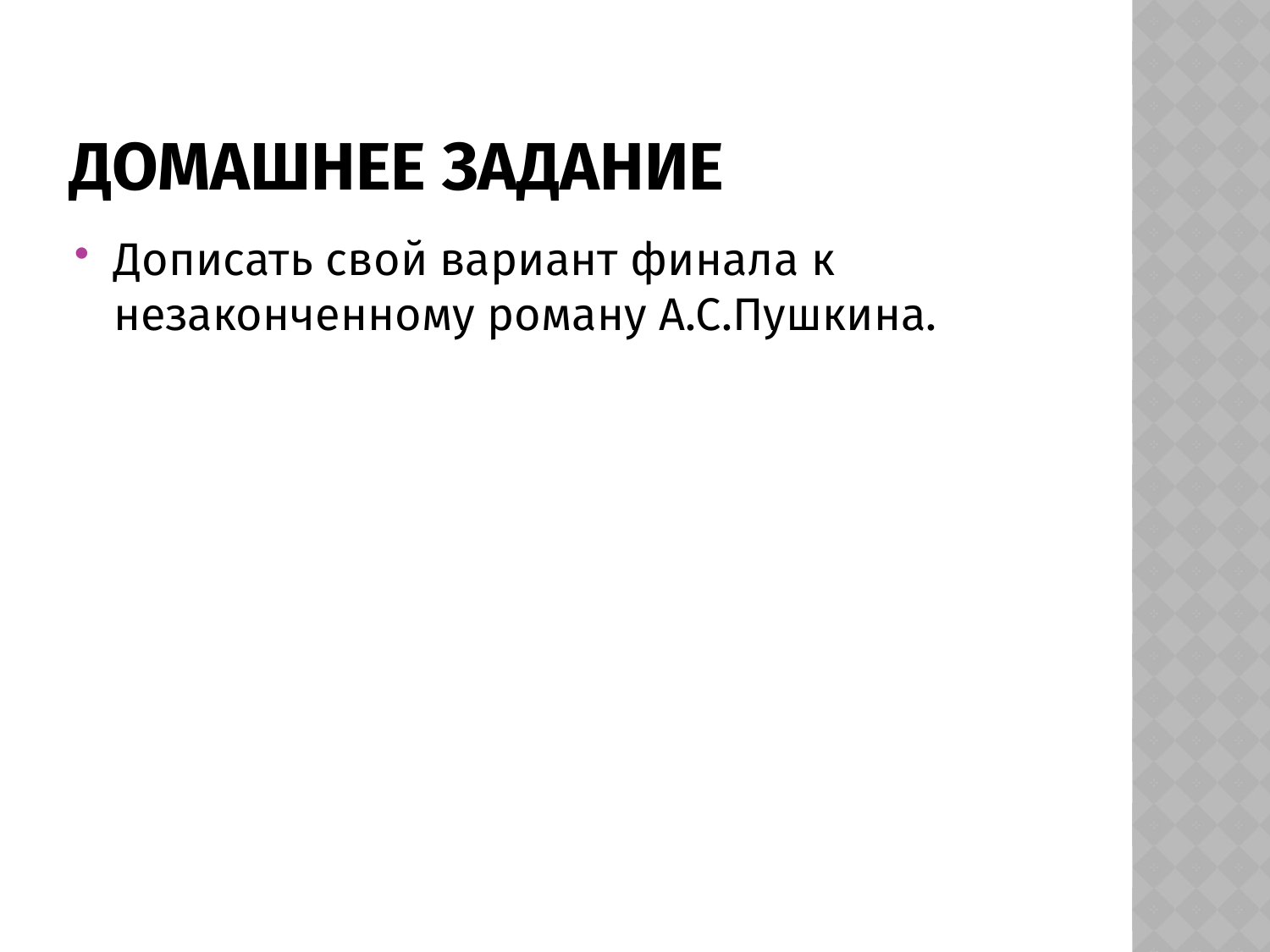

# Домашнее задание
Дописать свой вариант финала к незаконченному роману А.С.Пушкина.